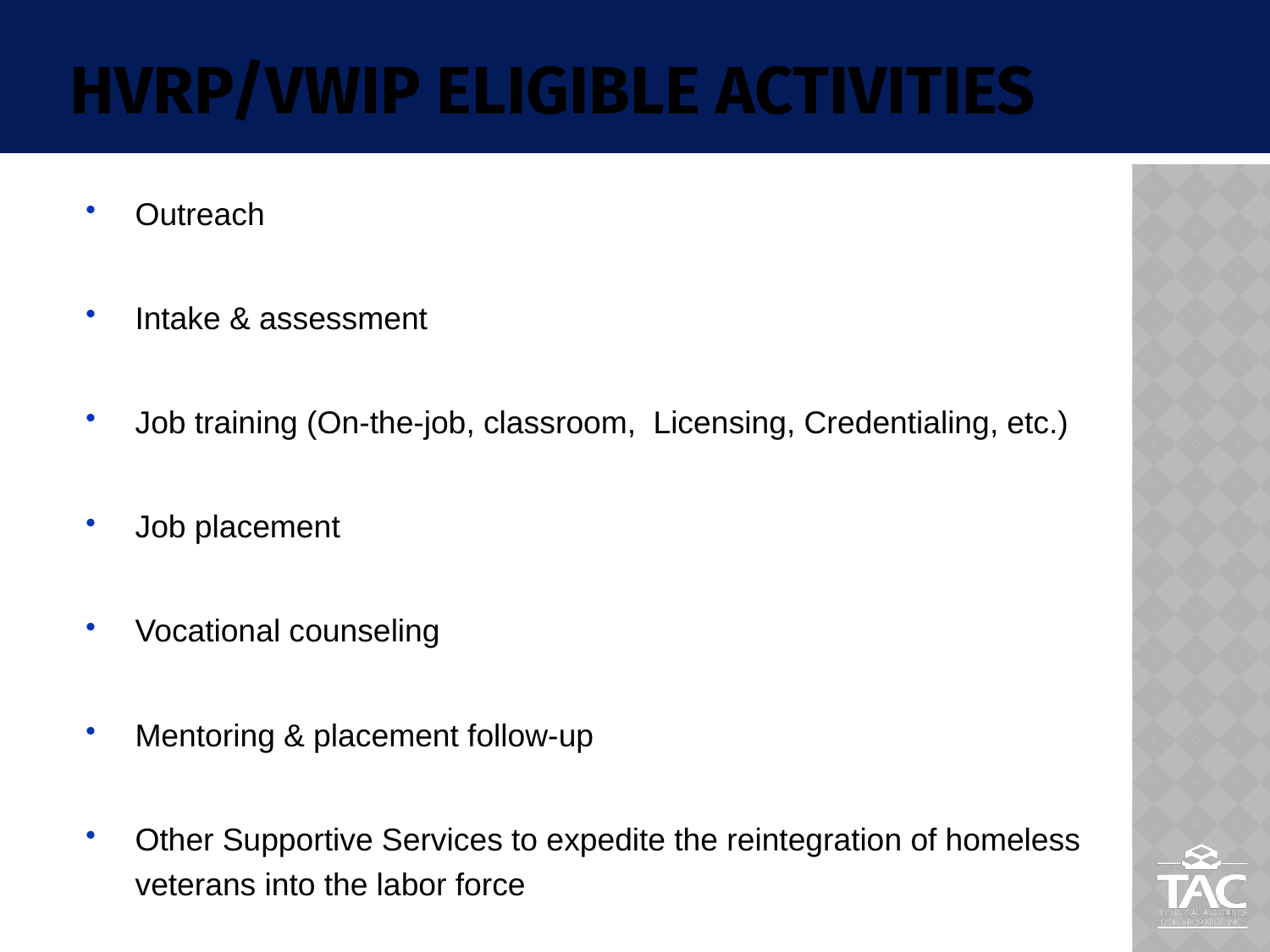

# HVRP/VWIP Eligible activities
Outreach

Intake & assessment

Job training (On-the-job, classroom,  Licensing, Credentialing, etc.)

Job placement

Vocational counseling

Mentoring & placement follow-up

Other Supportive Services to expedite the reintegration of homeless veterans into the labor force